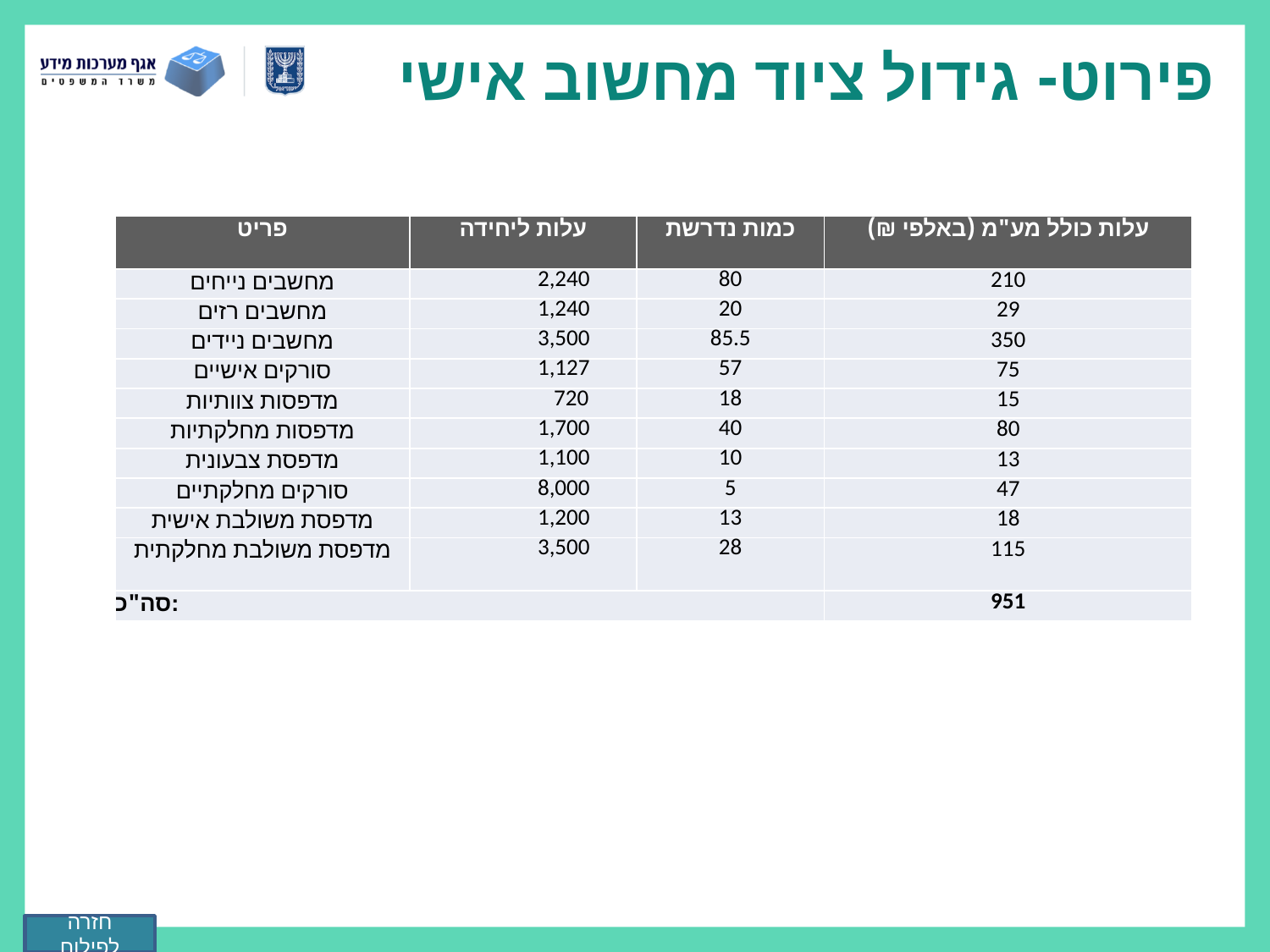

# פירוט- גידול ציוד מחשוב אישי
| פריט | עלות ליחידה | כמות נדרשת | עלות כולל מע"מ (באלפי ₪) |
| --- | --- | --- | --- |
| מחשבים נייחים | 2,240 | 80 | 210 |
| מחשבים רזים | 1,240 | 20 | 29 |
| מחשבים ניידים | 3,500 | 85.5 | 350 |
| סורקים אישיים | 1,127 | 57 | 75 |
| מדפסות צוותיות | 720 | 18 | 15 |
| מדפסות מחלקתיות | 1,700 | 40 | 80 |
| מדפסת צבעונית | 1,100 | 10 | 13 |
| סורקים מחלקתיים | 8,000 | 5 | 47 |
| מדפסת משולבת אישית | 1,200 | 13 | 18 |
| מדפסת משולבת מחלקתית | 3,500 | 28 | 115 |
| סה"כ: |  |  | 951 |
חזרה לפילוח